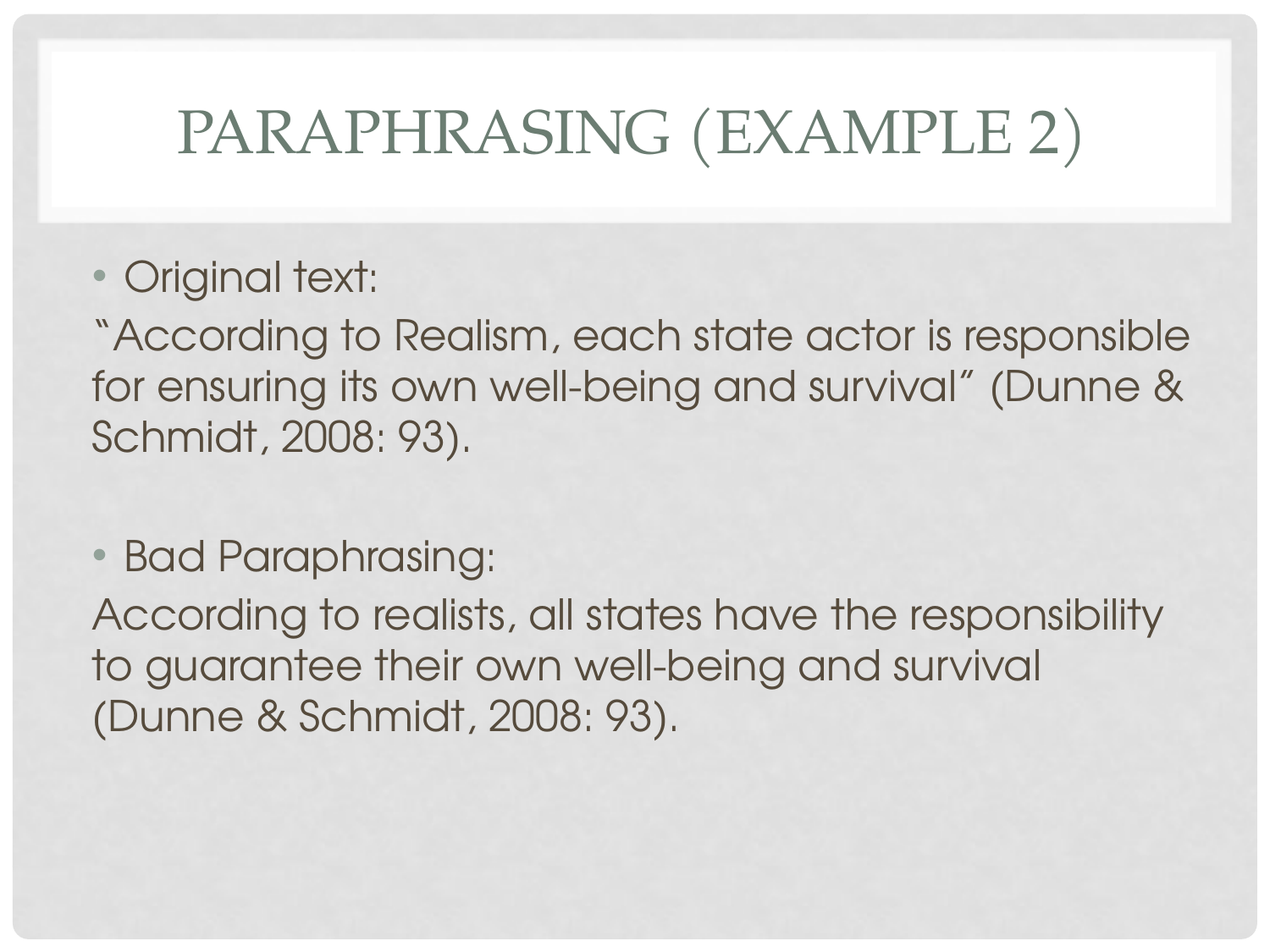

# Paraphrasing (example 2)
Original text:
“According to Realism, each state actor is responsible for ensuring its own well-being and survival” (Dunne & Schmidt, 2008: 93).

Bad Paraphrasing:
According to realists, all states have the responsibility to guarantee their own well-being and survival (Dunne & Schmidt, 2008: 93).